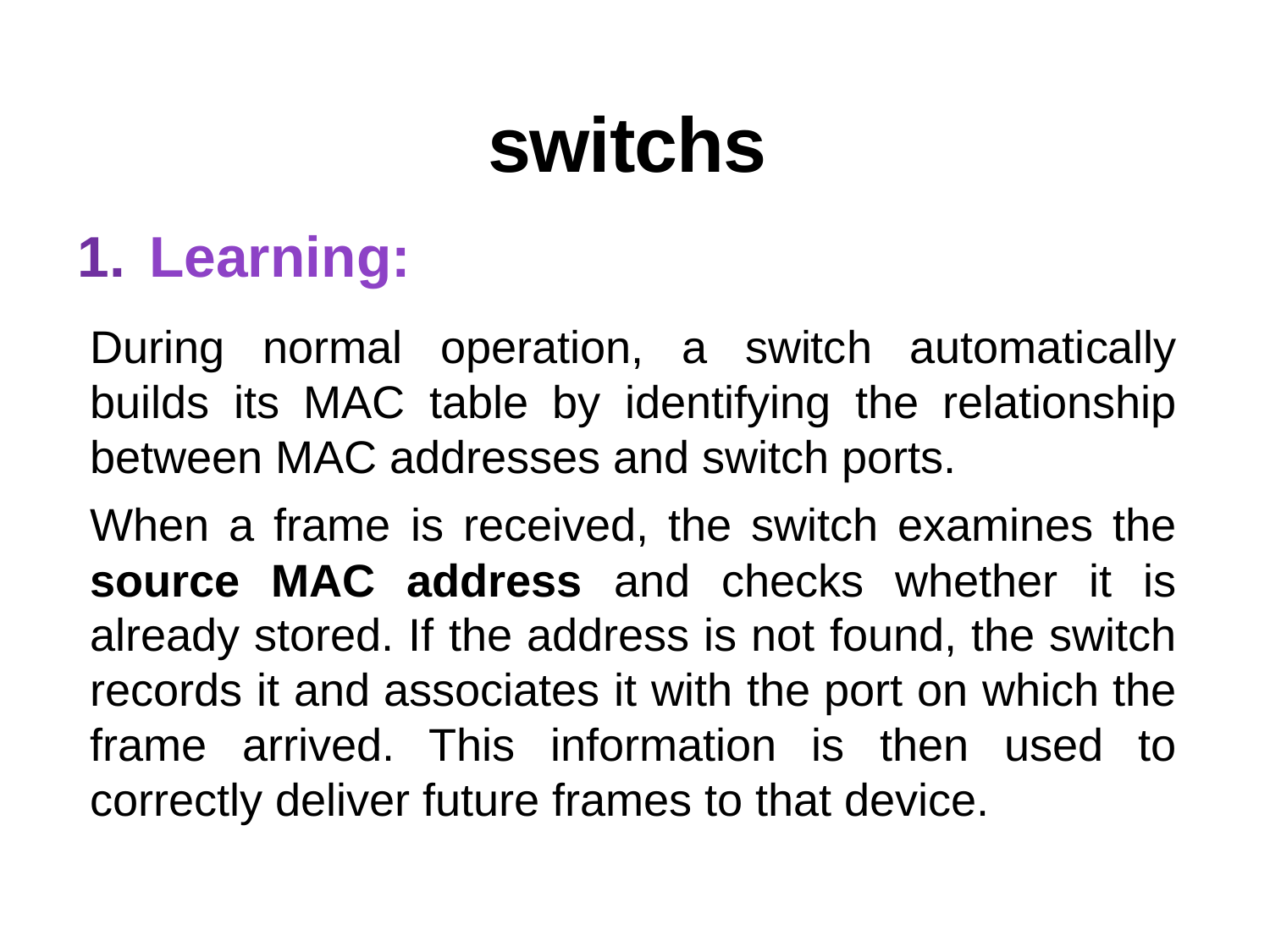

# switchs
Learning:
During normal operation, a switch automatically builds its MAC table by identifying the relationship between MAC addresses and switch ports.
When a frame is received, the switch examines the source MAC address and checks whether it is already stored. If the address is not found, the switch records it and associates it with the port on which the frame arrived. This information is then used to correctly deliver future frames to that device.